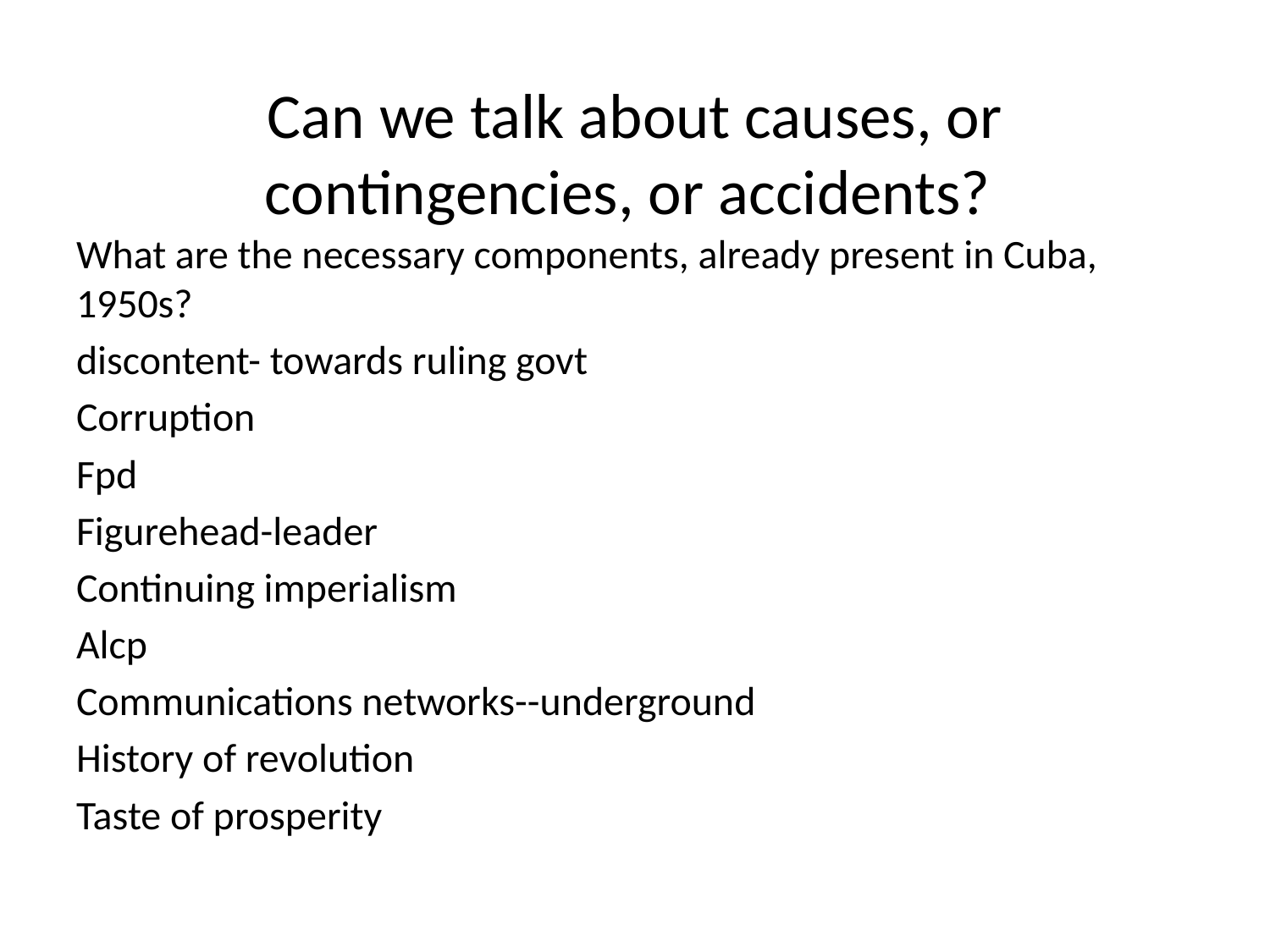

# Can we talk about causes, or contingencies, or accidents?
What are the necessary components, already present in Cuba, 1950s?
discontent- towards ruling govt
Corruption
Fpd
Figurehead-leader
Continuing imperialism
Alcp
Communications networks--underground
History of revolution
Taste of prosperity